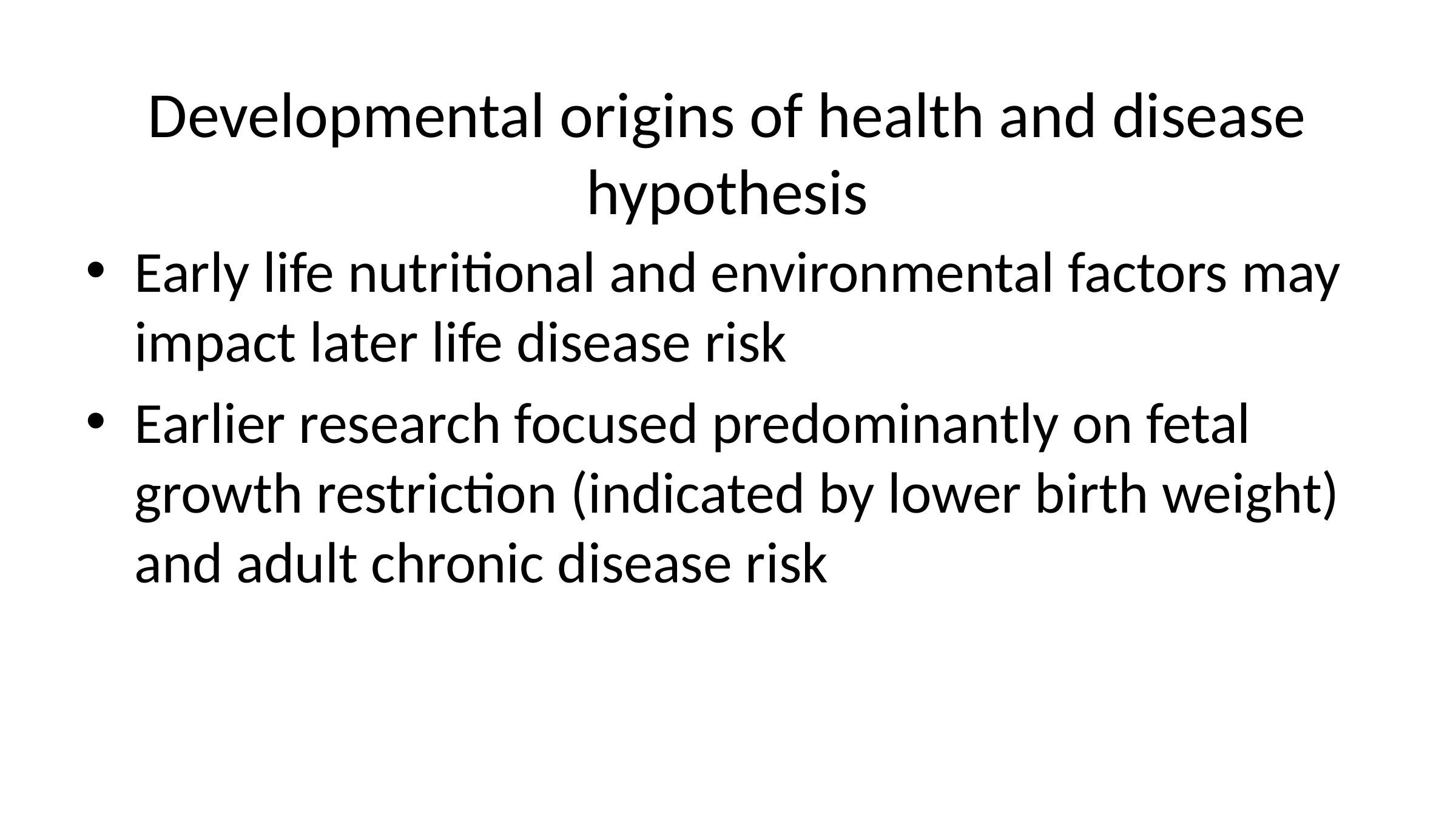

# Developmental origins of health and disease hypothesis
Early life nutritional and environmental factors may impact later life disease risk
Earlier research focused predominantly on fetal growth restriction (indicated by lower birth weight) and adult chronic disease risk